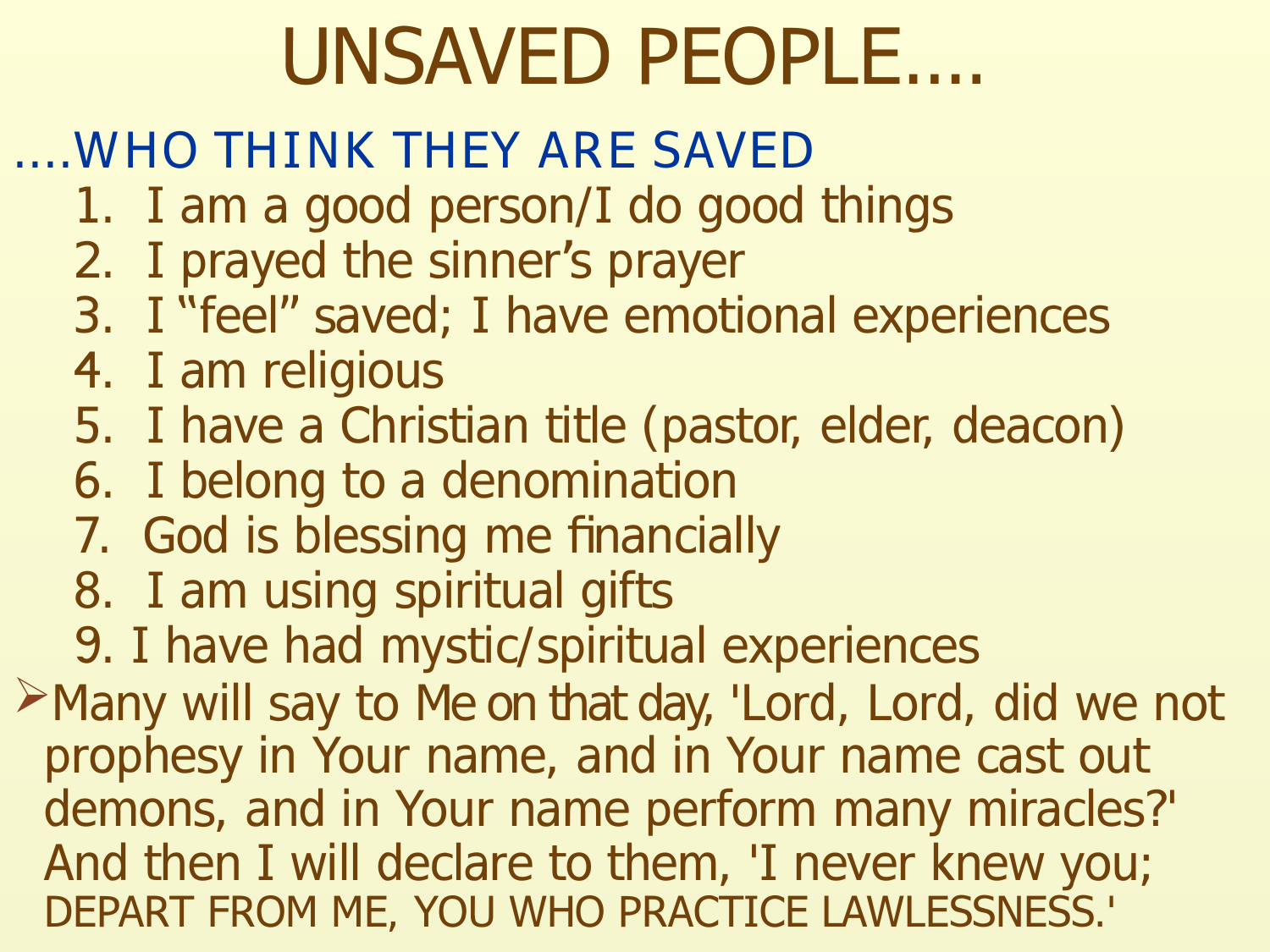

# UNSAVED PEOPLE….
....WHO THINK THEY ARE SAVED
    1.  I am a good person/I do good things
    2.  I prayed the sinner’s prayer
    3.  I “feel” saved; I have emotional experiences
    4.  I am religious
    5.  I have a Christian title (pastor, elder, deacon)
    6.  I belong to a denomination
    7.  God is blessing me financially
    8.  I am using spiritual gifts
    9. I have had mystic/spiritual experiences
Many will say to Me on that day, 'Lord, Lord, did we not prophesy in Your name, and in Your name cast out demons, and in Your name perform many miracles?' And then I will declare to them, 'I never knew you; DEPART FROM ME, YOU WHO PRACTICE LAWLESSNESS.'